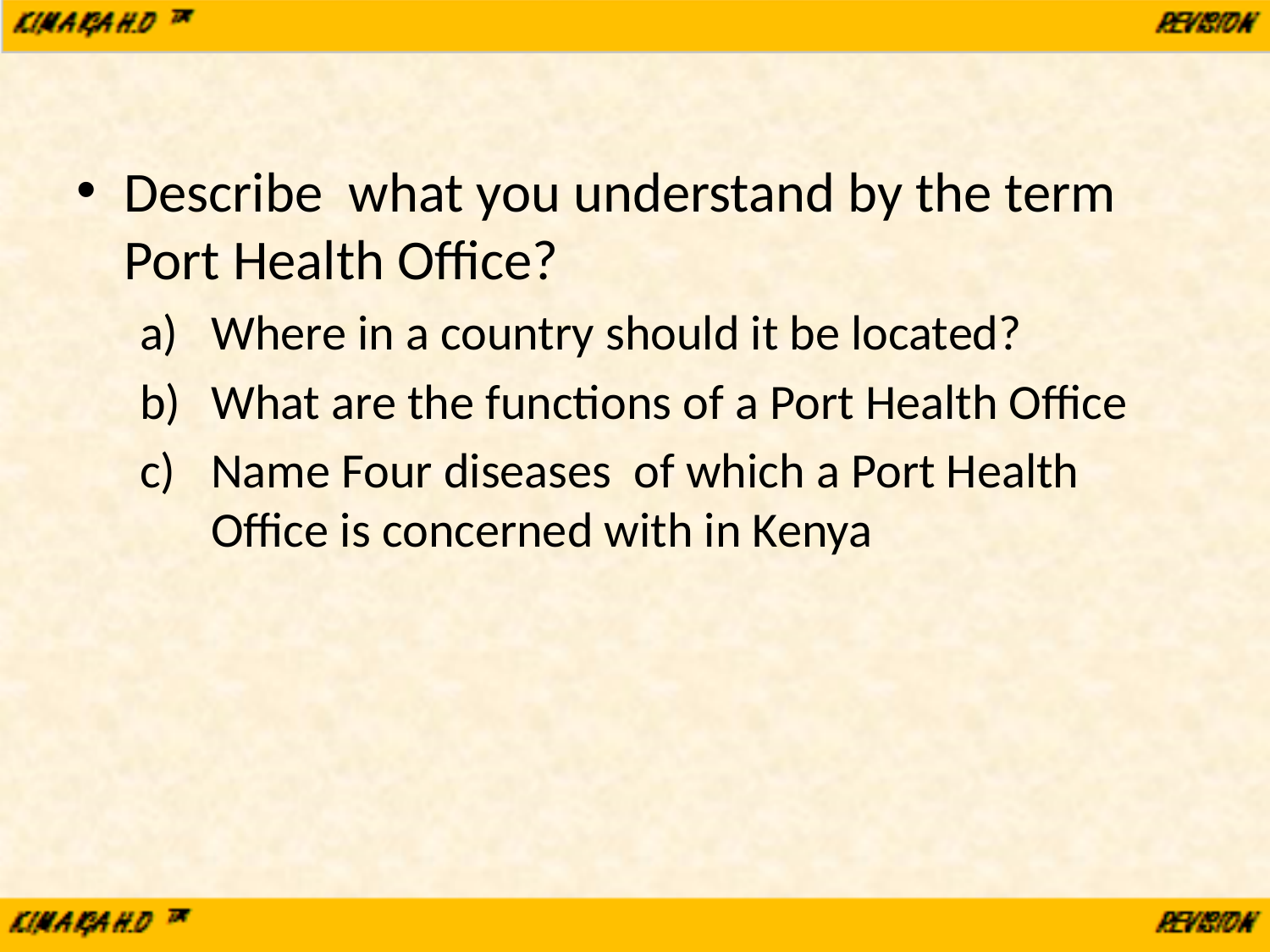

#
Describe  what you understand by the term Port Health Office?
Where in a country should it be located?
What are the functions of a Port Health Office
Name Four diseases  of which a Port Health Office is concerned with in Kenya